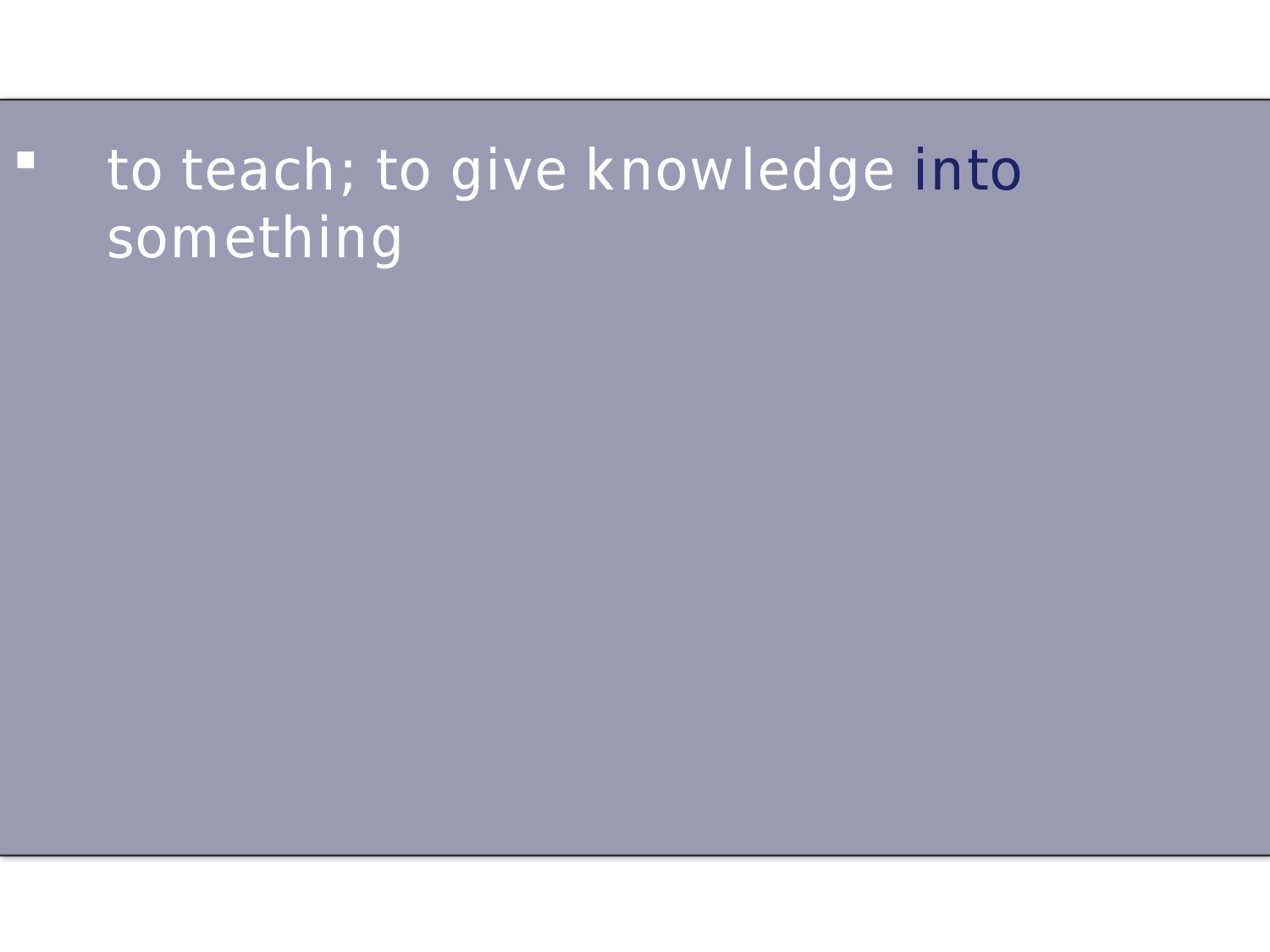

#
to teach; to give knowledge into something